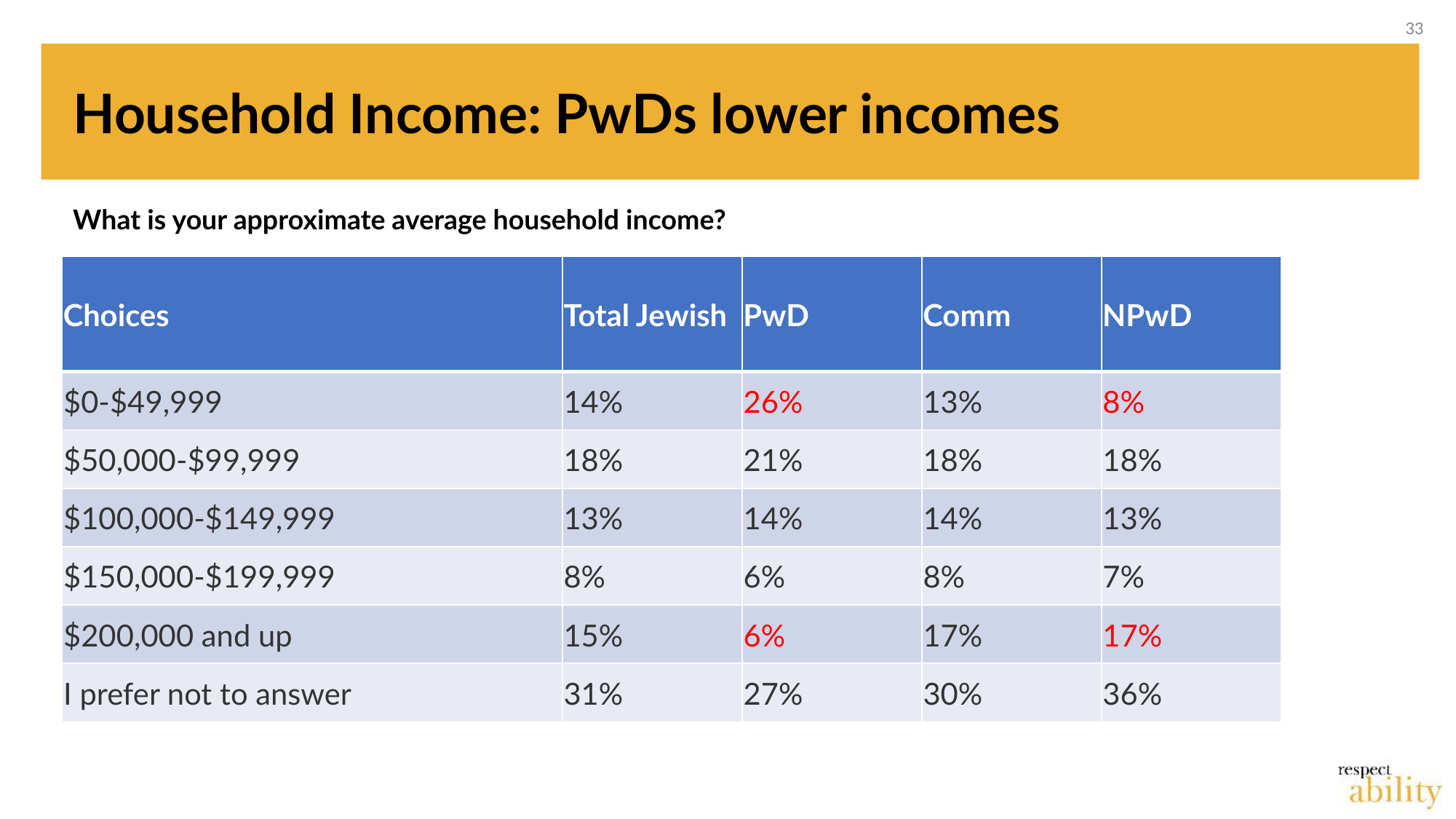

33
# Household Income: PwDs lower incomes
What is your approximate average household income?
| Choices | Total Jewish | PwD | Comm | NPwD |
| --- | --- | --- | --- | --- |
| $0-$49,999 | 14% | 26% | 13% | 8% |
| $50,000-$99,999 | 18% | 21% | 18% | 18% |
| $100,000-$149,999 | 13% | 14% | 14% | 13% |
| $150,000-$199,999 | 8% | 6% | 8% | 7% |
| $200,000 and up | 15% | 6% | 17% | 17% |
| I prefer not to answer | 31% | 27% | 30% | 36% |